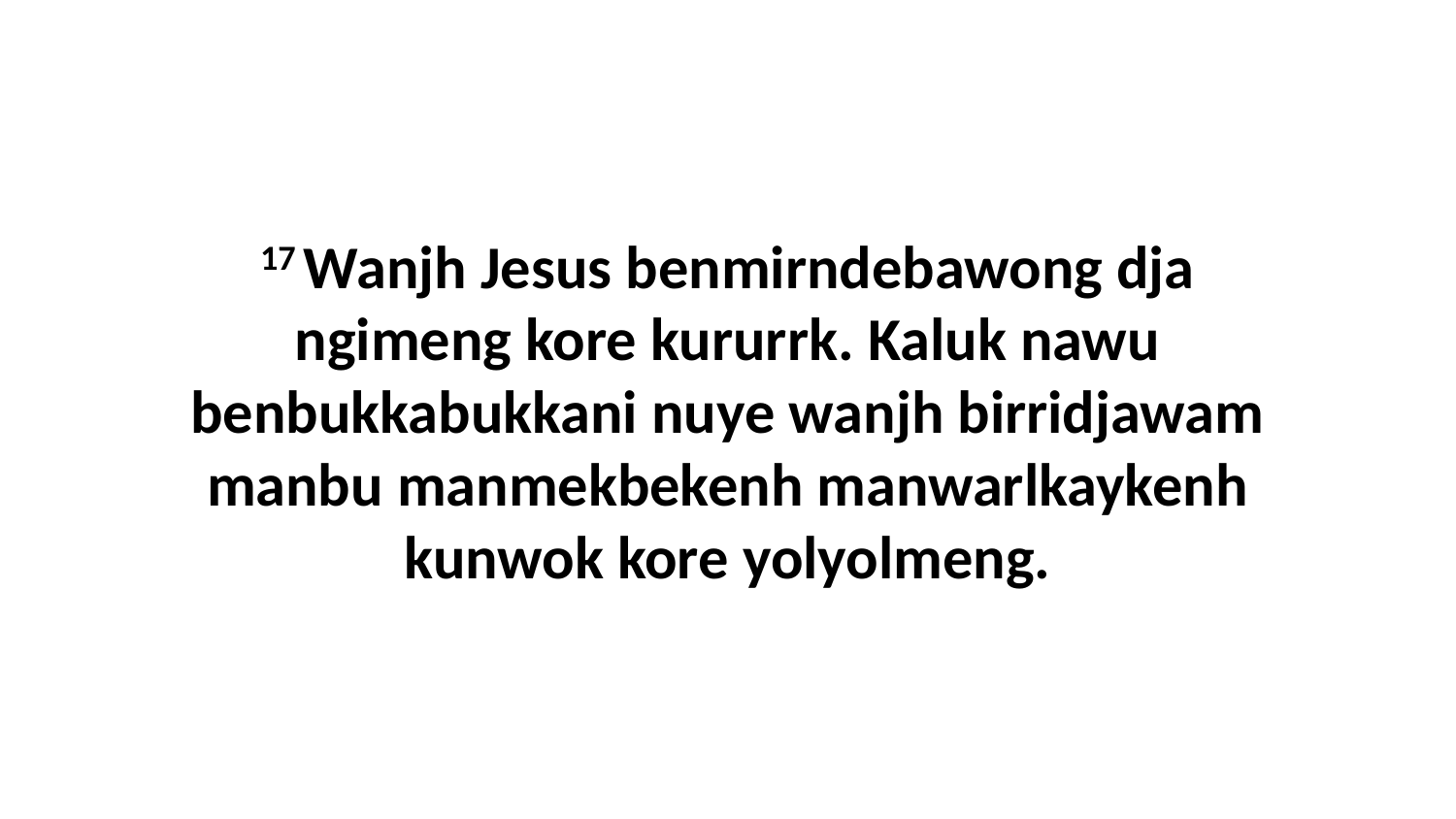

17 Wanjh Jesus benmirndebawong dja ngimeng kore kururrk. Kaluk nawu benbukkabukkani nuye wanjh birridjawam manbu manmekbekenh manwarlkaykenh kunwok kore yolyolmeng.